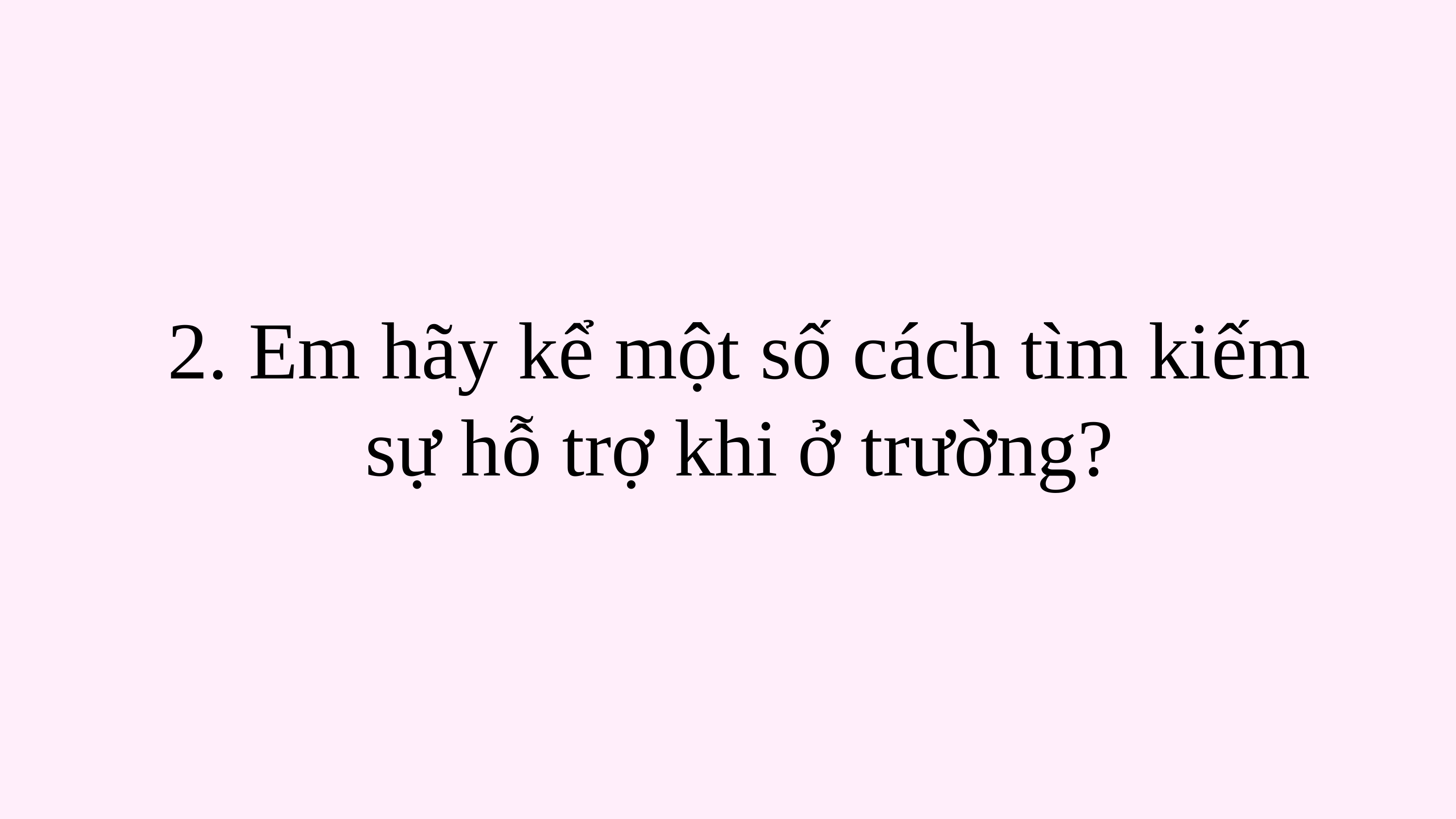

2. Em hãy kể một số cách tìm kiếm sự hỗ trợ khi ở trường?